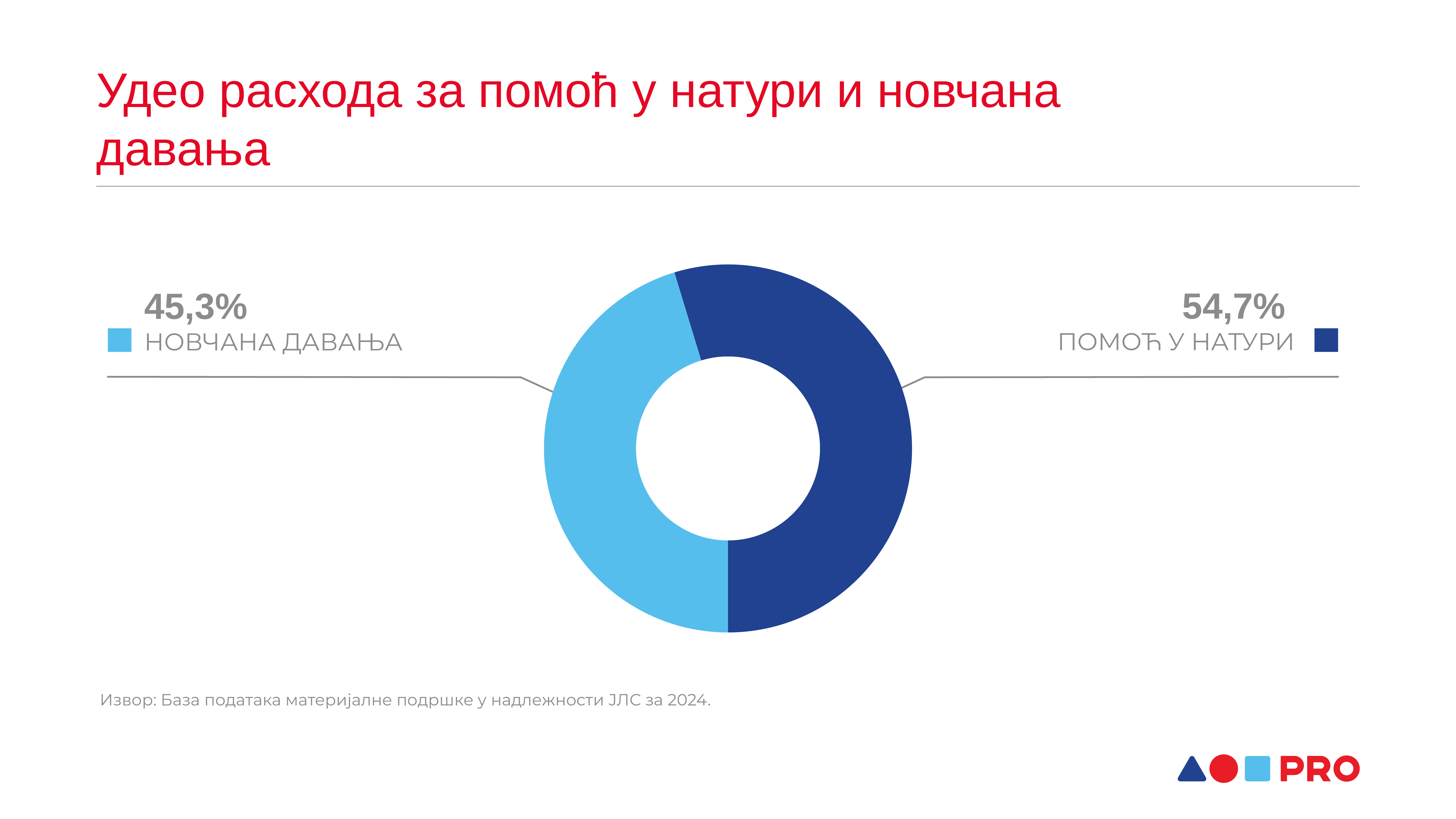

Удео расхода за помоћ у натури и новчана давања

45,3%
НОВЧАНА ДАВАЊА

54,7%
ПОМОЋ У НАТУРИ

Извор: База података материјалне подршке у надлежности ЈЛС за 2024.